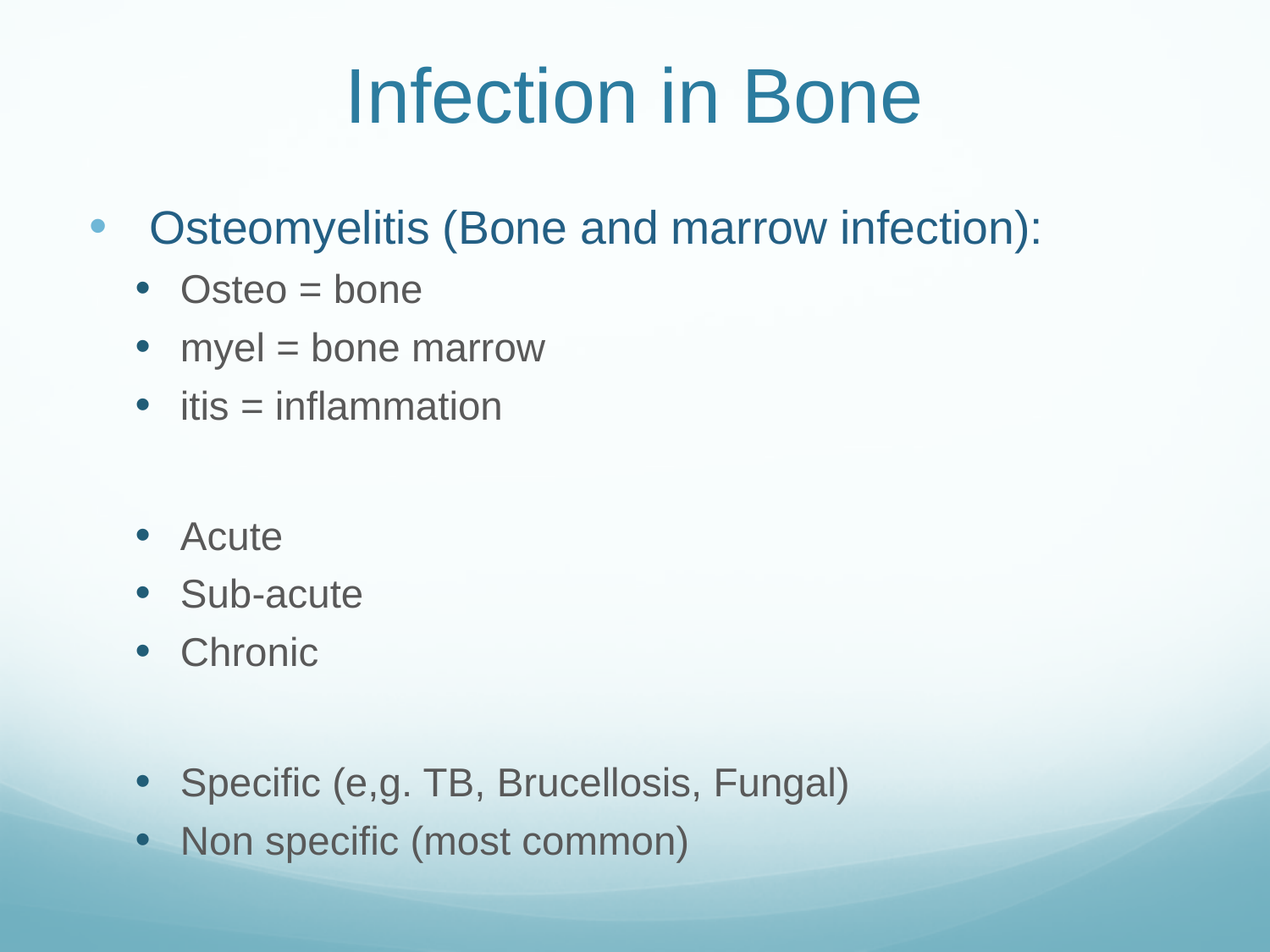

# Infection in Bone
Osteomyelitis (Bone and marrow infection):
Osteo = bone
myel = bone marrow
itis = inflammation

Acute
Sub-acute
Chronic

Specific (e,g. TB, Brucellosis, Fungal)
Non specific (most common)